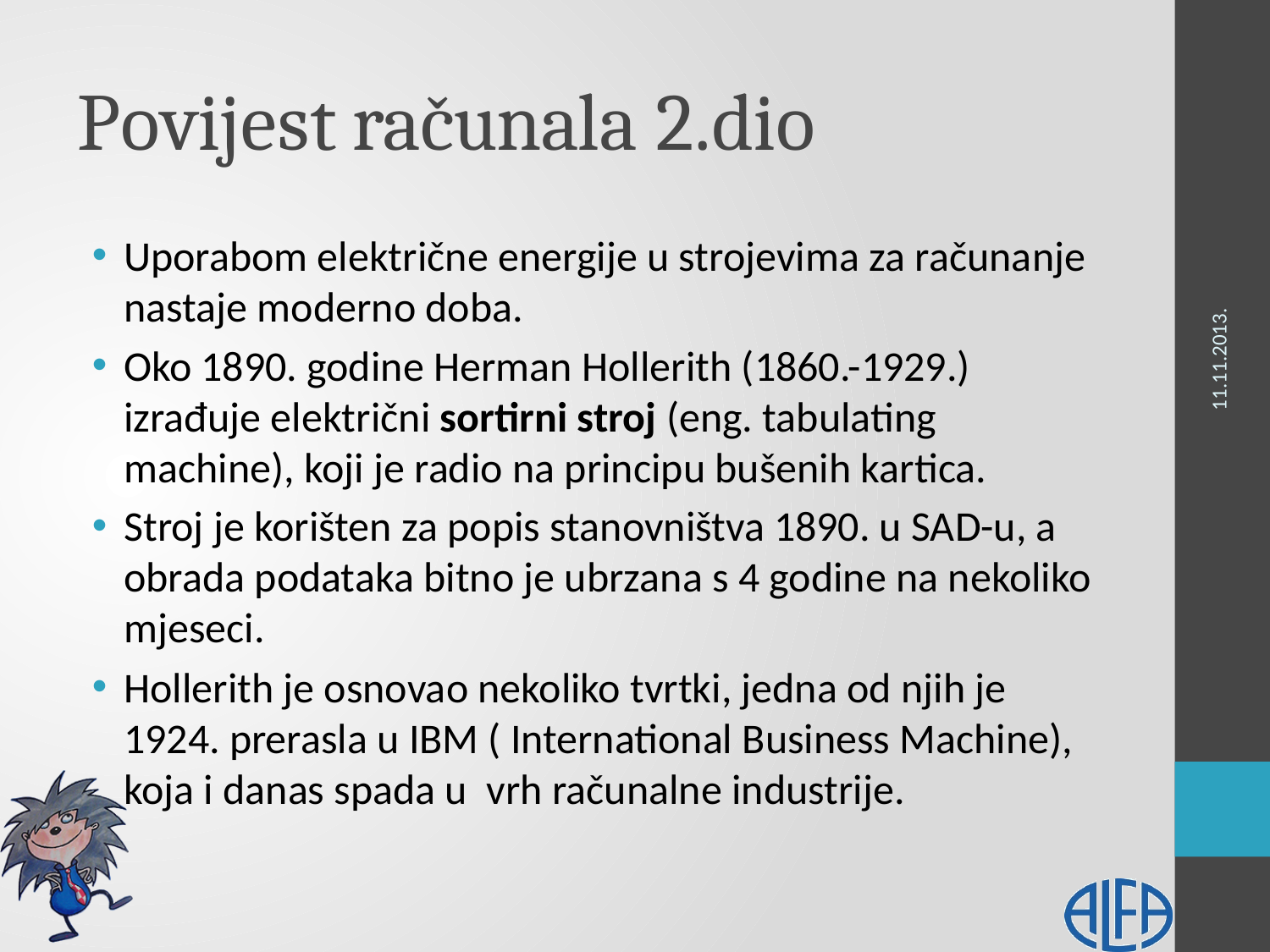

# Povijest računala 2.dio
Uporabom električne energije u strojevima za računanje nastaje moderno doba.
Oko 1890. godine Herman Hollerith (1860.-1929.) izrađuje električni sortirni stroj (eng. tabulating machine), koji je radio na principu bušenih kartica.
Stroj je korišten za popis stanovništva 1890. u SAD-u, a obrada podataka bitno je ubrzana s 4 godine na nekoliko mjeseci.
Hollerith je osnovao nekoliko tvrtki, jedna od njih je 1924. prerasla u IBM ( International Business Machine), koja i danas spada u  vrh računalne industrije.

11.11.2013.